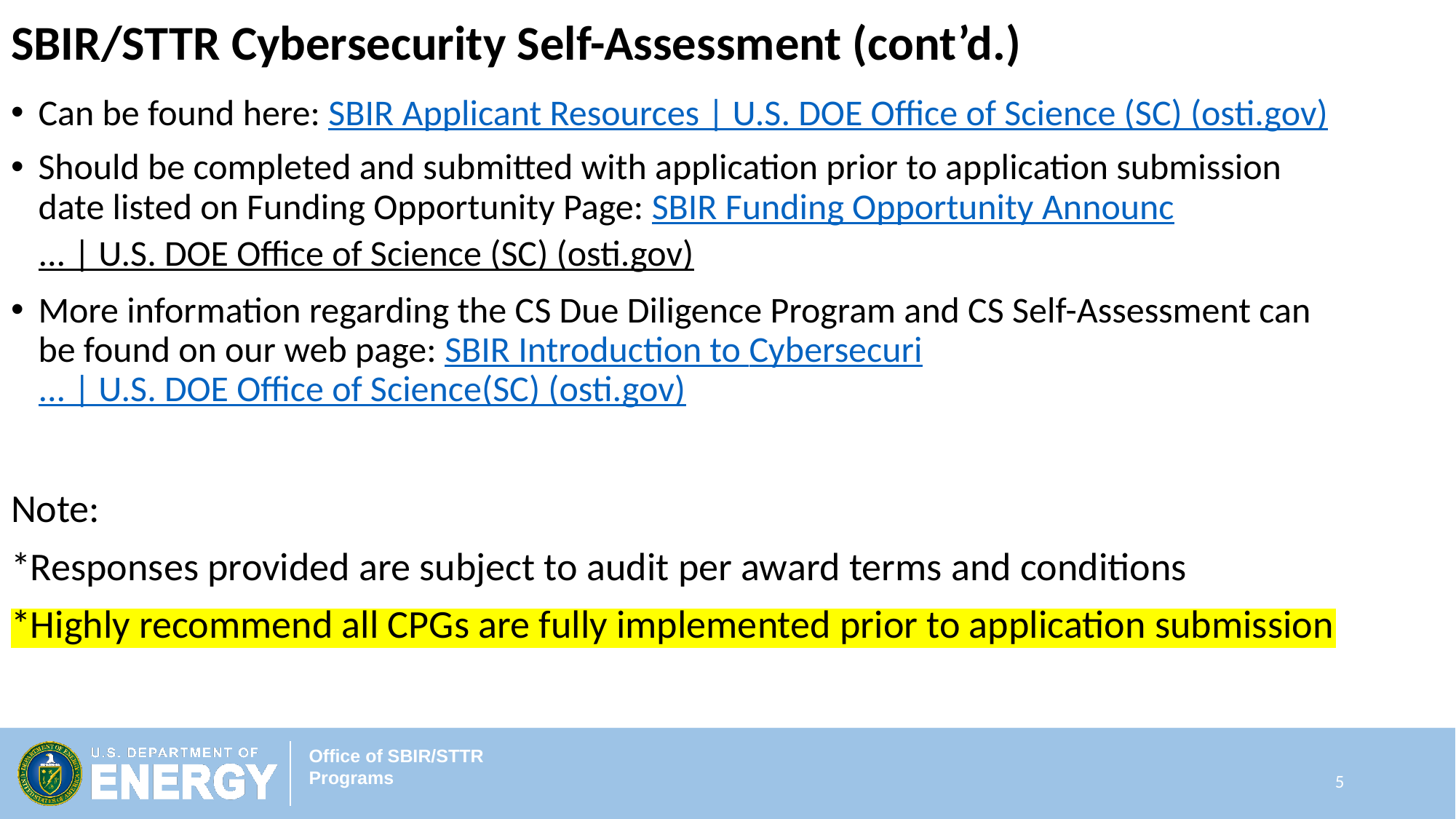

SBIR/STTR Cybersecurity Self-Assessment (cont’d.)
Can be found here: SBIR Applicant Resources | U.S. DOE Office of Science (SC) (osti.gov)
Should be completed and submitted with application prior to application submission date listed on Funding Opportunity Page: SBIR Funding Opportunity Announc... | U.S. DOE Office of Science (SC) (osti.gov)
More information regarding the CS Due Diligence Program and CS Self-Assessment can be found on our web page: SBIR Introduction to Cybersecuri... | U.S. DOE Office of Science(SC) (osti.gov)

Note:
*Responses provided are subject to audit per award terms and conditions
*Highly recommend all CPGs are fully implemented prior to application submission

5